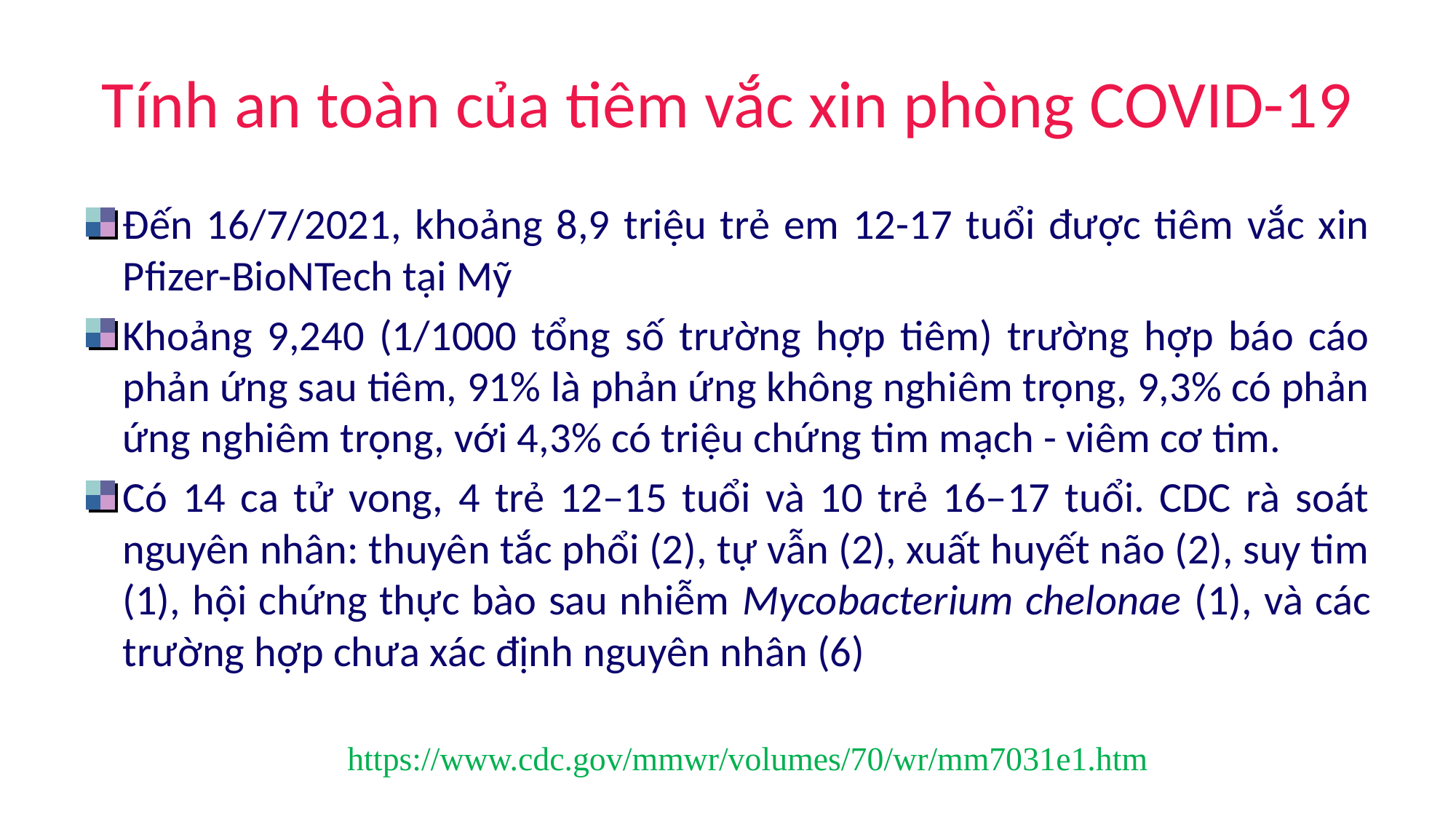

# Tính an toàn của tiêm vắc xin phòng COVID-19
Đến 16/7/2021, khoảng 8,9 triệu trẻ em 12-17 tuổi được tiêm vắc xin Pfizer-BioNTech tại Mỹ
Khoảng 9,240 (1/1000 tổng số trường hợp tiêm) trường hợp báo cáo phản ứng sau tiêm, 91% là phản ứng không nghiêm trọng, 9,3% có phản ứng nghiêm trọng, với 4,3% có triệu chứng tim mạch - viêm cơ tim.
Có 14 ca tử vong, 4 trẻ 12–15 tuổi và 10 trẻ 16–17 tuổi. CDC rà soát nguyên nhân: thuyên tắc phổi (2), tự vẫn (2), xuất huyết não (2), suy tim (1), hội chứng thực bào sau nhiễm Mycobacterium chelonae (1), và các trường hợp chưa xác định nguyên nhân (6)

https://www.cdc.gov/mmwr/volumes/70/wr/mm7031e1.htm